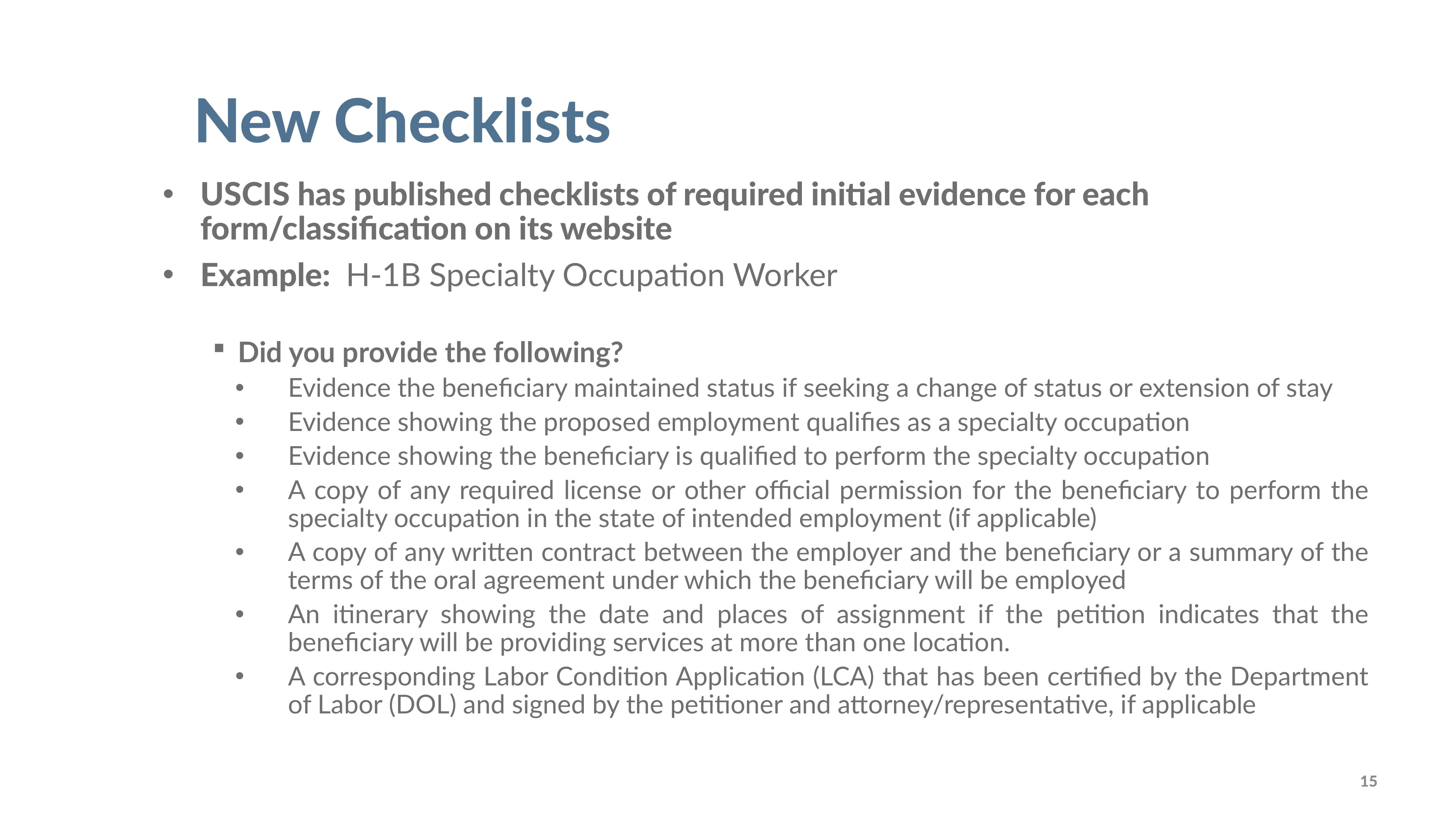

# New Checklists
USCIS has published checklists of required initial evidence for each form/classification on its website
Example:  H-1B Specialty Occupation Worker

Did you provide the following?
Evidence the beneficiary maintained status if seeking a change of status or extension of stay
Evidence showing the proposed employment qualifies as a specialty occupation
Evidence showing the beneficiary is qualified to perform the specialty occupation
A copy of any required license or other official permission for the beneficiary to perform the specialty occupation in the state of intended employment (if applicable)
A copy of any written contract between the employer and the beneficiary or a summary of the terms of the oral agreement under which the beneficiary will be employed
An itinerary showing the date and places of assignment if the petition indicates that the beneficiary will be providing services at more than one location.
A corresponding Labor Condition Application (LCA) that has been certified by the Department of Labor (DOL) and signed by the petitioner and attorney/representative, if applicable

15